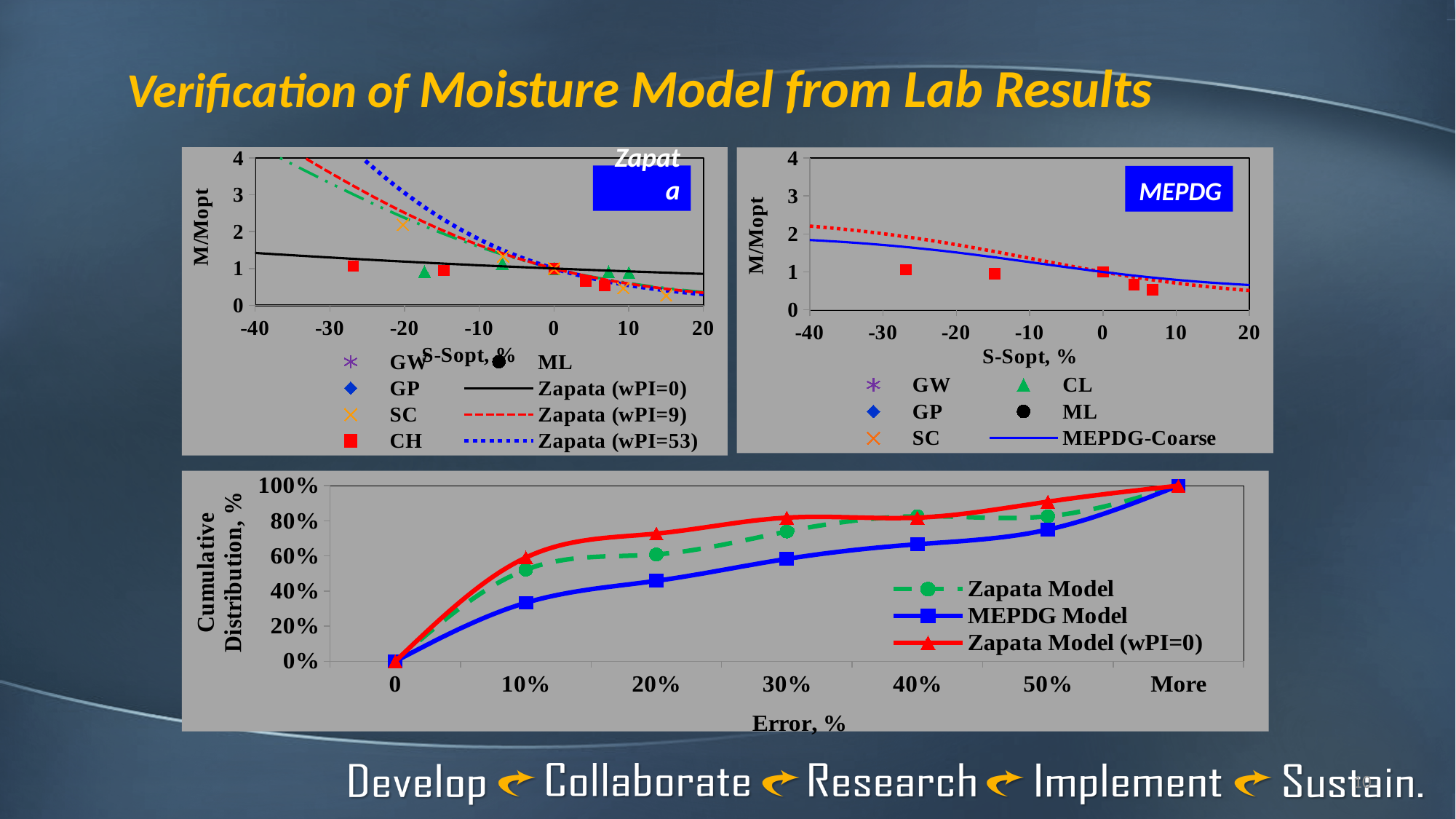

# Verification of Moisture Model from Lab Results

### Chart

| Category |  |  |  |  |  |  |  |  |  |  |
|---|---|---|---|---|---|---|---|---|---|---|

### Chart

| Category |  |  |  |  |  |  |  |  |
|---|---|---|---|---|---|---|---|---|
Zapata
MEPDG

### Chart

| Category |  |  |  |
|---|---|---|---|
| 0 | 0.0 | 0.0 | 0.0 |
| 10% | 0.333333333333333 | 0.521739130434783 | 0.590909090909091 |
| 20% | 0.458333333333333 | 0.608695652173914 | 0.727272727272727 |
| 30% | 0.583333333333333 | 0.739130434782608 | 0.818181818181819 |
| 40% | 0.666666666666667 | 0.826086956521739 | 0.818181818181819 |
| 50% | 0.75 | 0.826086956521739 | 0.909090909090909 |
| More | 1.0 | 1.0 | 1.0 |
10